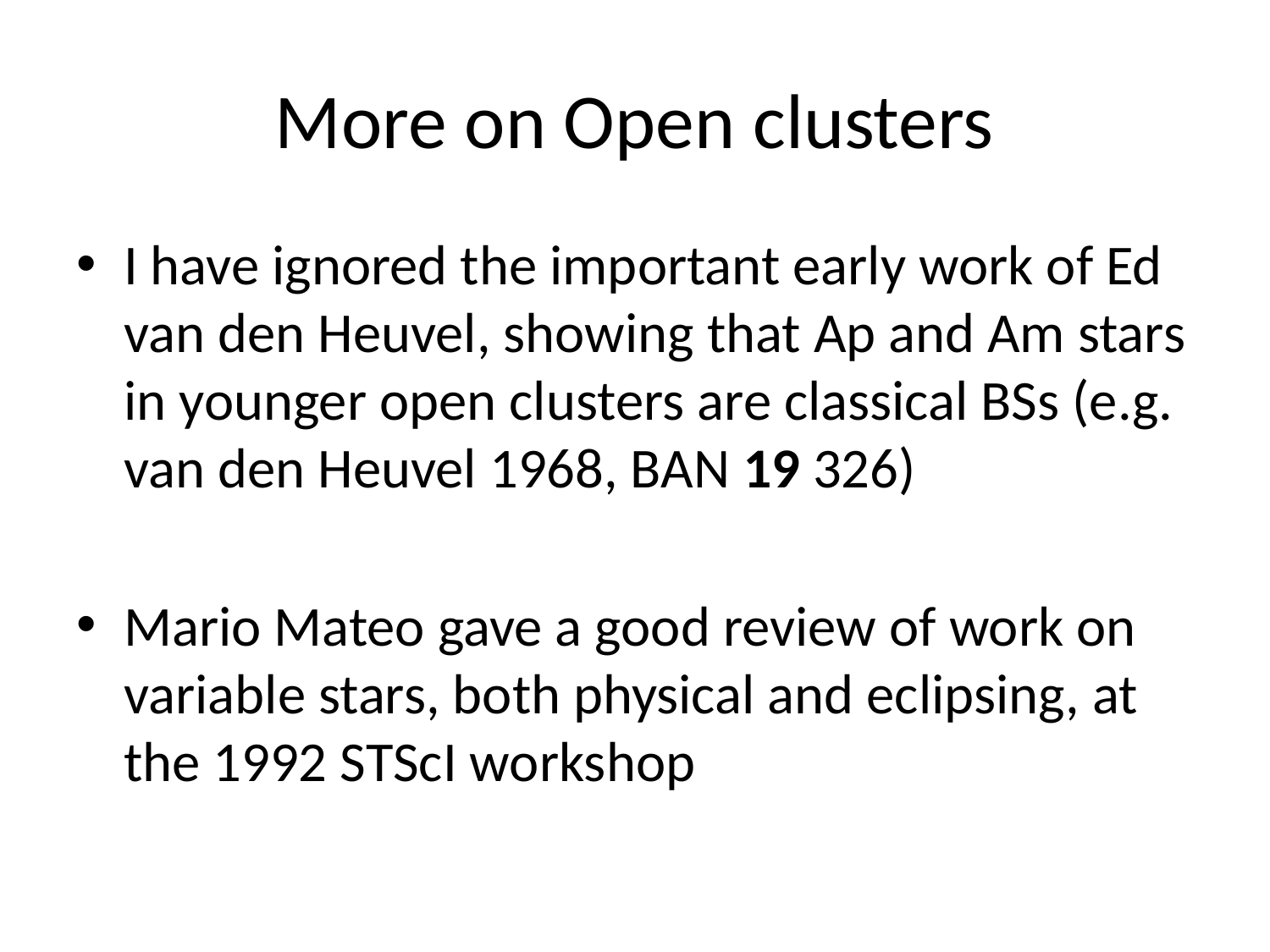

# More on Open clusters
I have ignored the important early work of Ed van den Heuvel, showing that Ap and Am stars in younger open clusters are classical BSs (e.g. van den Heuvel 1968, BAN 19 326)

Mario Mateo gave a good review of work on variable stars, both physical and eclipsing, at the 1992 STScI workshop